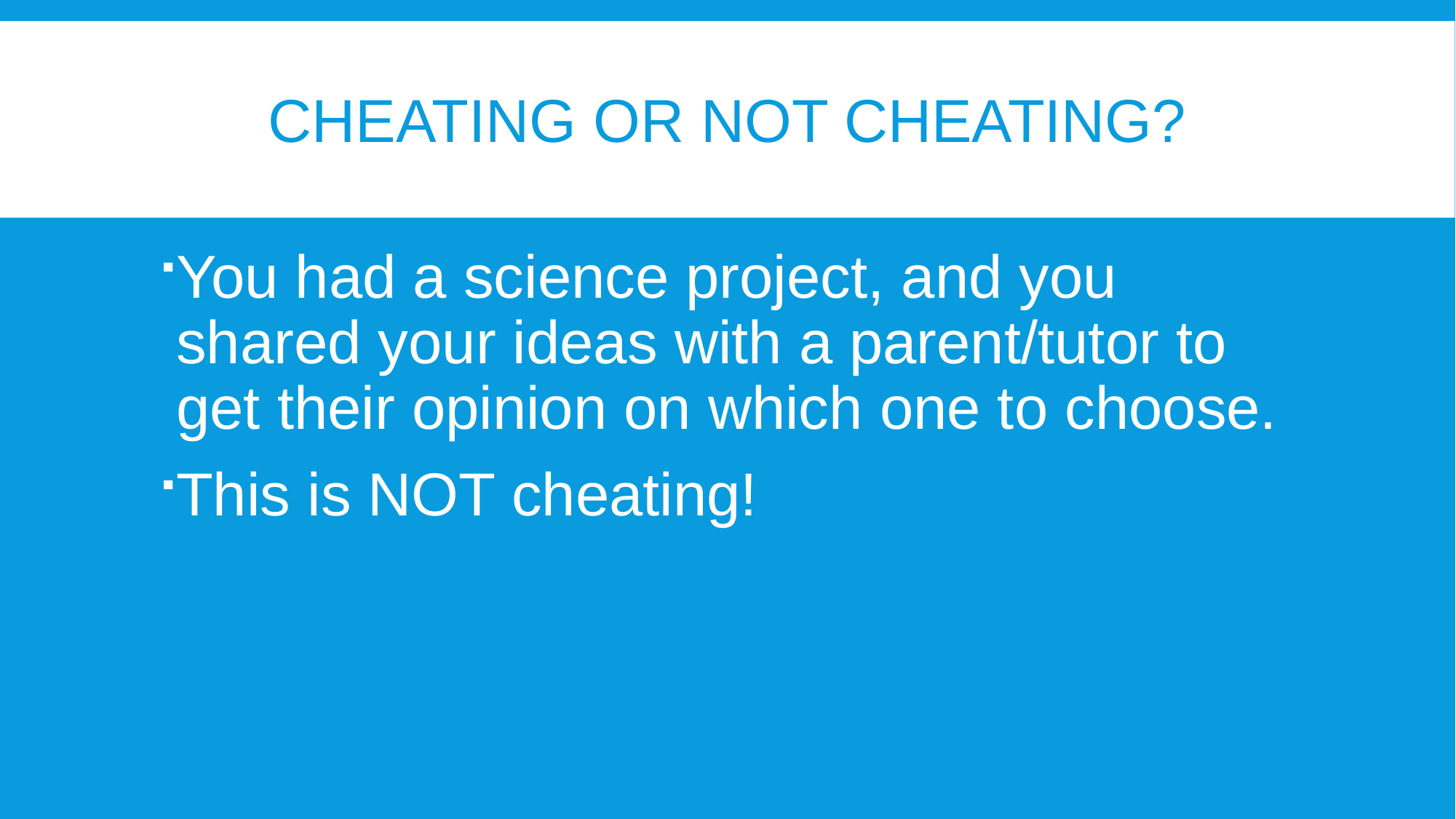

# cheating or not cheating?
You had a science project, and you shared your ideas with a parent/tutor to get their opinion on which one to choose.
This is NOT cheating!